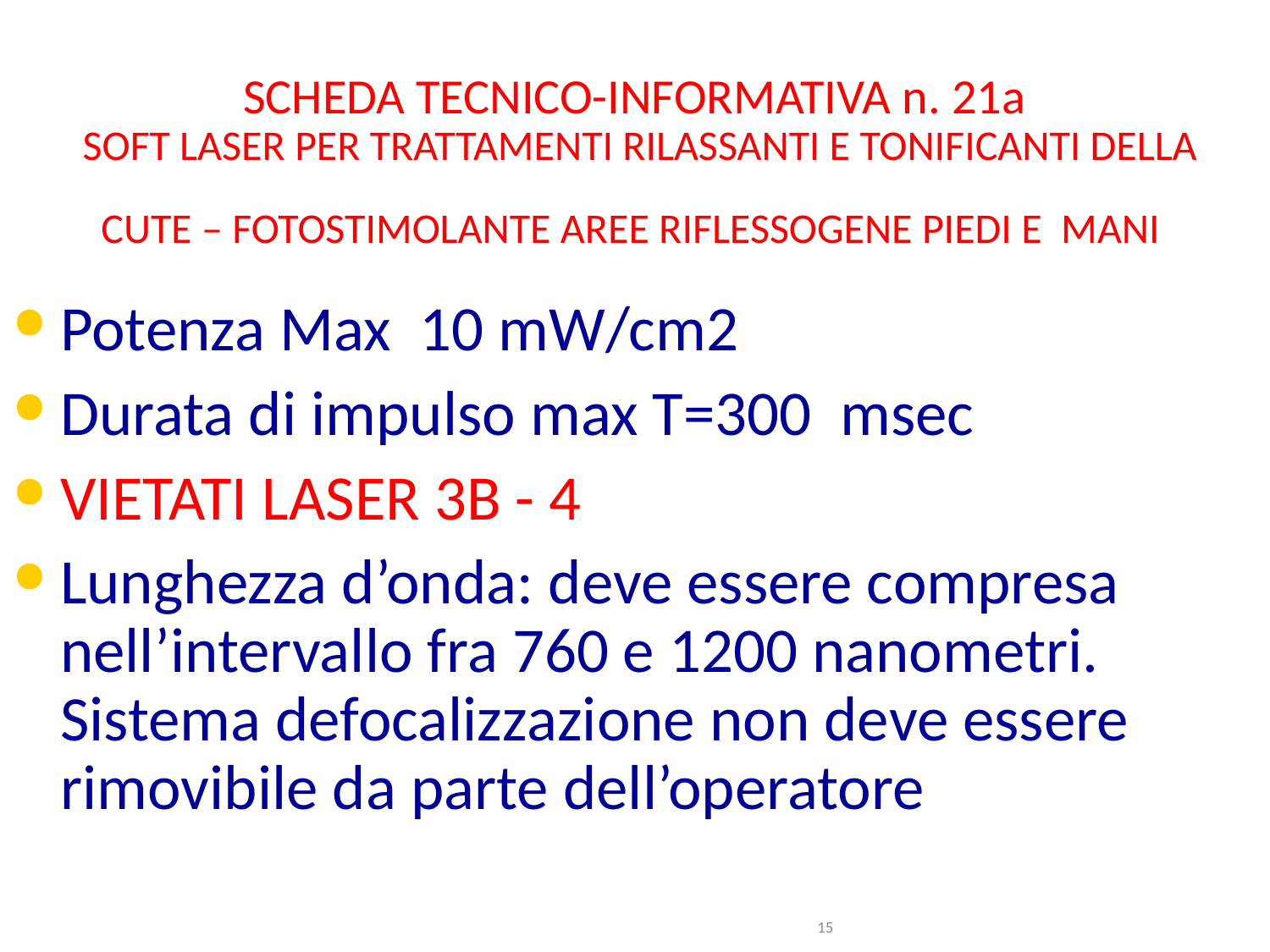

# SCHEDA TECNICO-INFORMATIVA n. 21a SOFT LASER PER TRATTAMENTI RILASSANTI E TONIFICANTI DELLA CUTE – FOTOSTIMOLANTE AREE RIFLESSOGENE PIEDI E  MANI
Potenza Max  10 mW/cm2
Durata di impulso max T=300  msec
VIETATI LASER 3B - 4
Lunghezza d’onda: deve essere compresa nell’intervallo fra 760 e 1200 nanometri. Sistema defocalizzazione non deve essere rimovibile da parte dell’operatore
									15